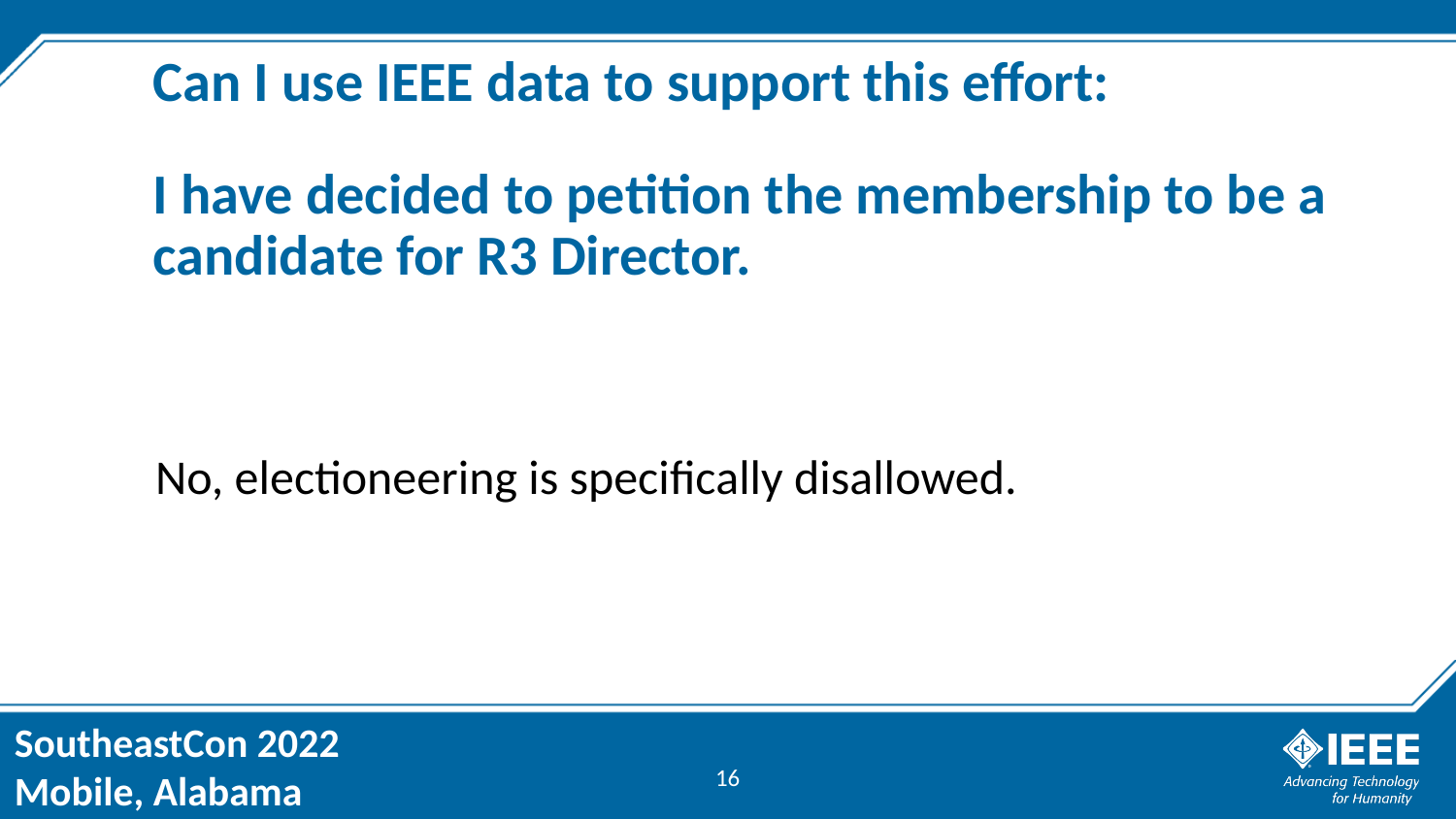

Can I use IEEE data to support this effort:
# I have decided to petition the membership to be a candidate for R3 Director.
No, electioneering is specifically disallowed.
16